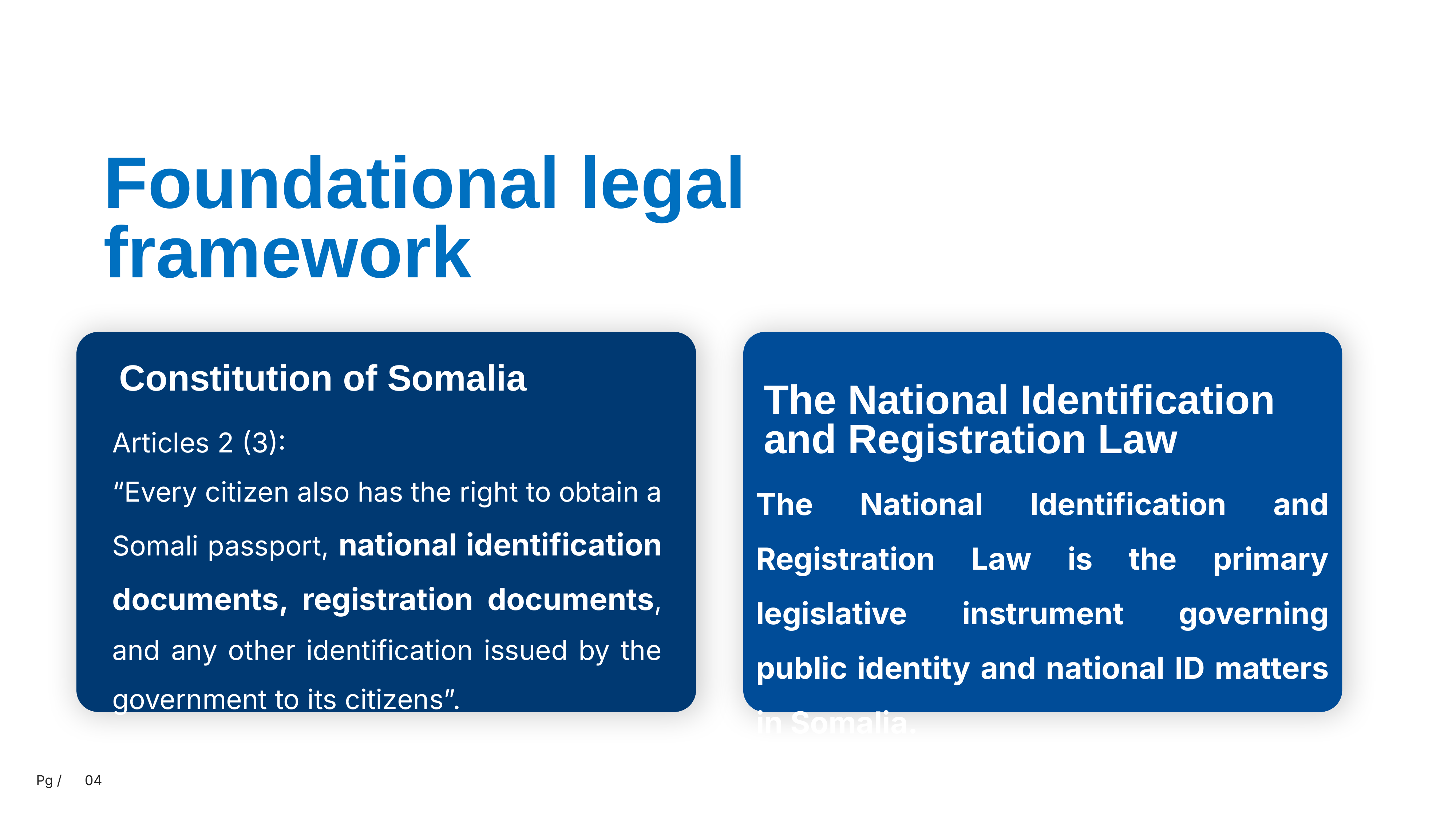

Foundational legal framework

Constitution of Somalia

The National Identification and Registration Law

Articles 2 (3):
“Every citizen also has the right to obtain a Somali passport, national identification documents, registration documents, and any other identification issued by the government to its citizens”.
The National Identification and Registration Law is the primary legislative instrument governing public identity and national ID matters in Somalia.
Pg /      04